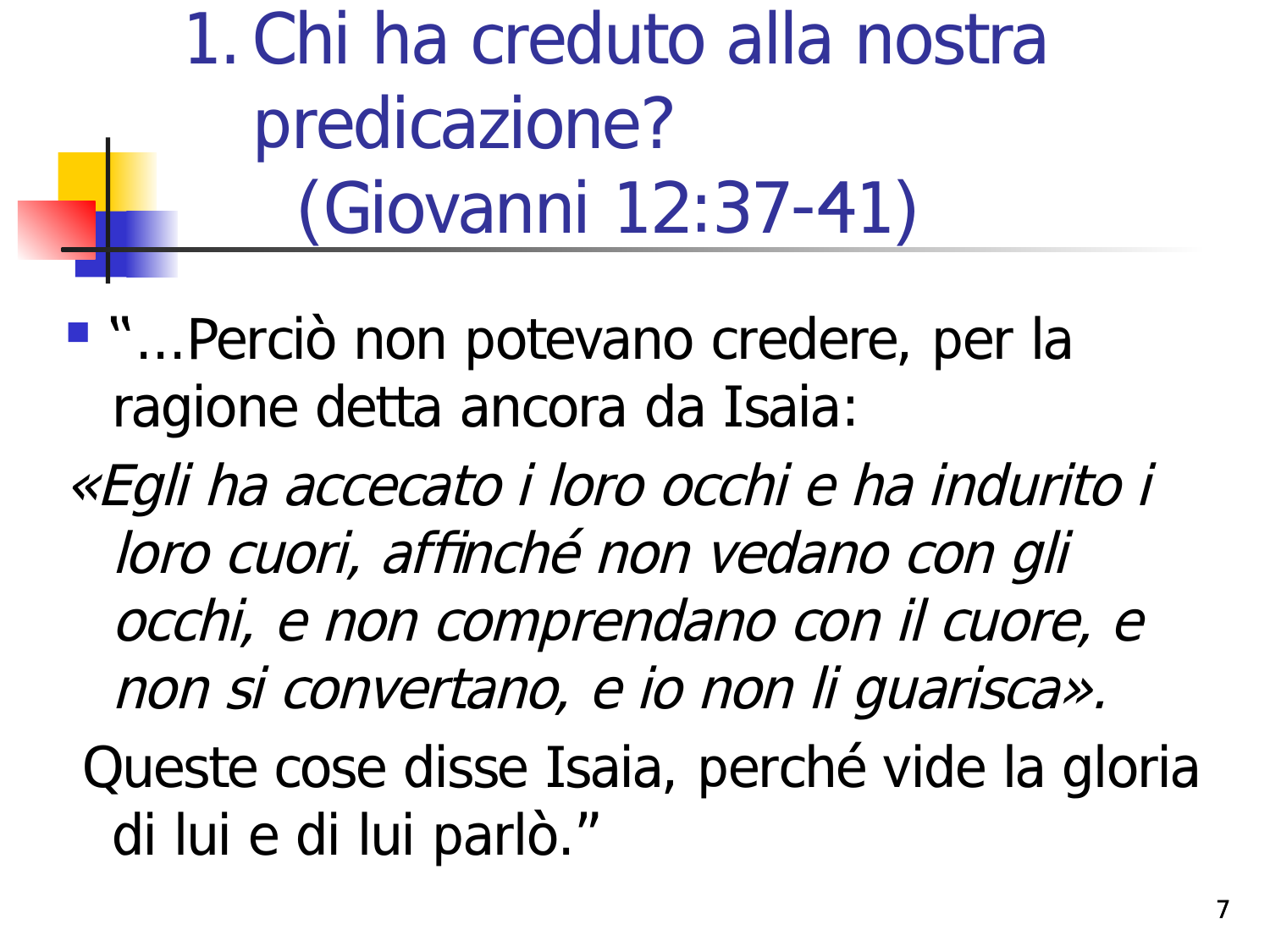

# Chi ha creduto alla nostra predicazione? (Giovanni 12:37-41)
“...Perciò non potevano credere, per la ragione detta ancora da Isaia:
«Egli ha accecato i loro occhi e ha indurito i loro cuori, affinché non vedano con gli occhi, e non comprendano con il cuore, e non si convertano, e io non li guarisca».
 Queste cose disse Isaia, perché vide la gloria di lui e di lui parlò.”

7
7